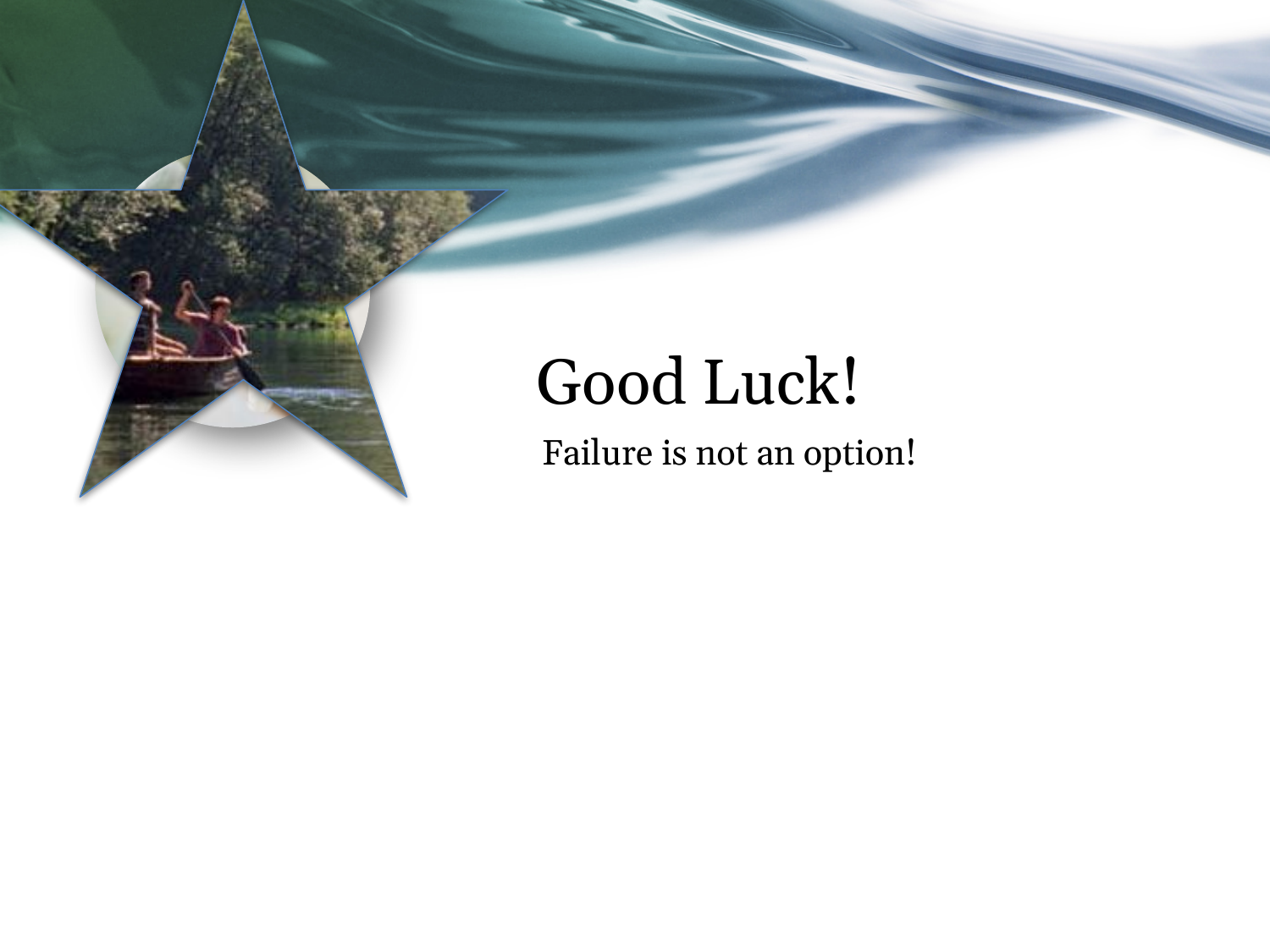

# Good Luck!
Failure is not an option!